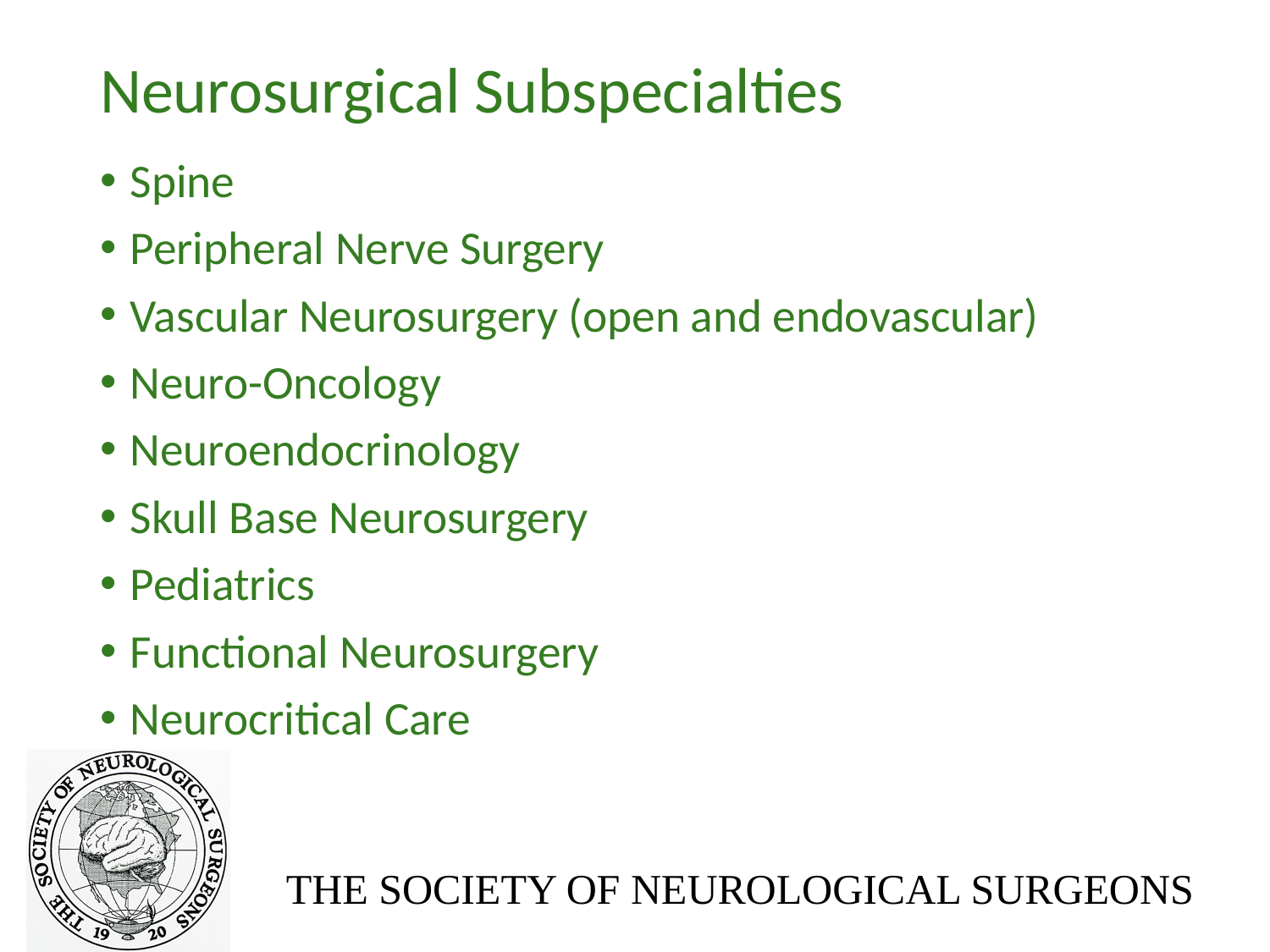

# Neurosurgical Subspecialties
Spine
Peripheral Nerve Surgery
Vascular Neurosurgery (open and endovascular)
Neuro-Oncology
Neuroendocrinology
Skull Base Neurosurgery
Pediatrics
Functional Neurosurgery
Neurocritical Care